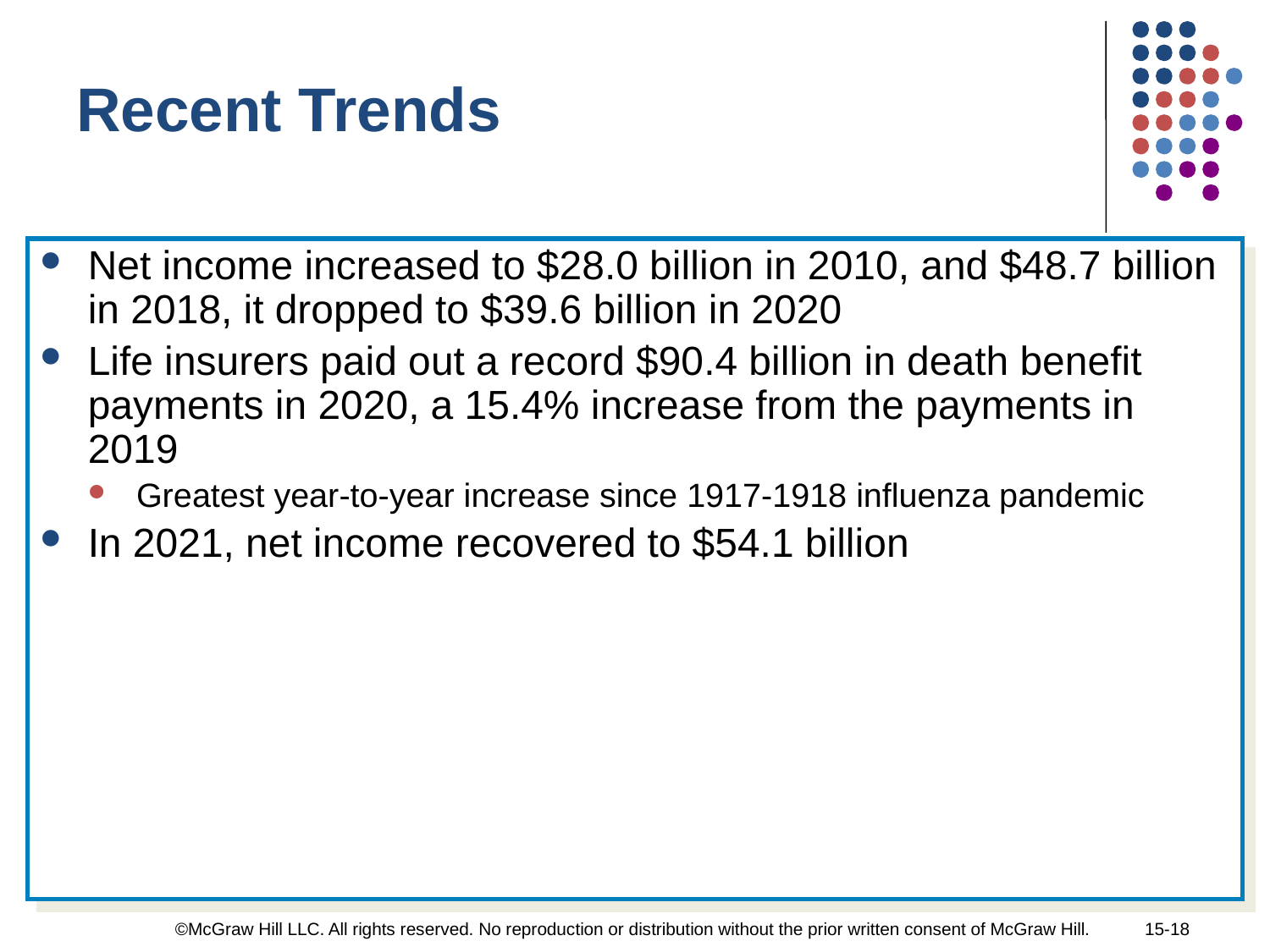

Recent Trends
Net income increased to $28.0 billion in 2010, and $48.7 billion in 2018, it dropped to $39.6 billion in 2020
Life insurers paid out a record $90.4 billion in death benefit payments in 2020, a 15.4% increase from the payments in 2019
Greatest year-to-year increase since 1917-1918 influenza pandemic
In 2021, net income recovered to $54.1 billion

©McGraw Hill LLC. All rights reserved. No reproduction or distribution without the prior written consent of McGraw Hill.
15-18